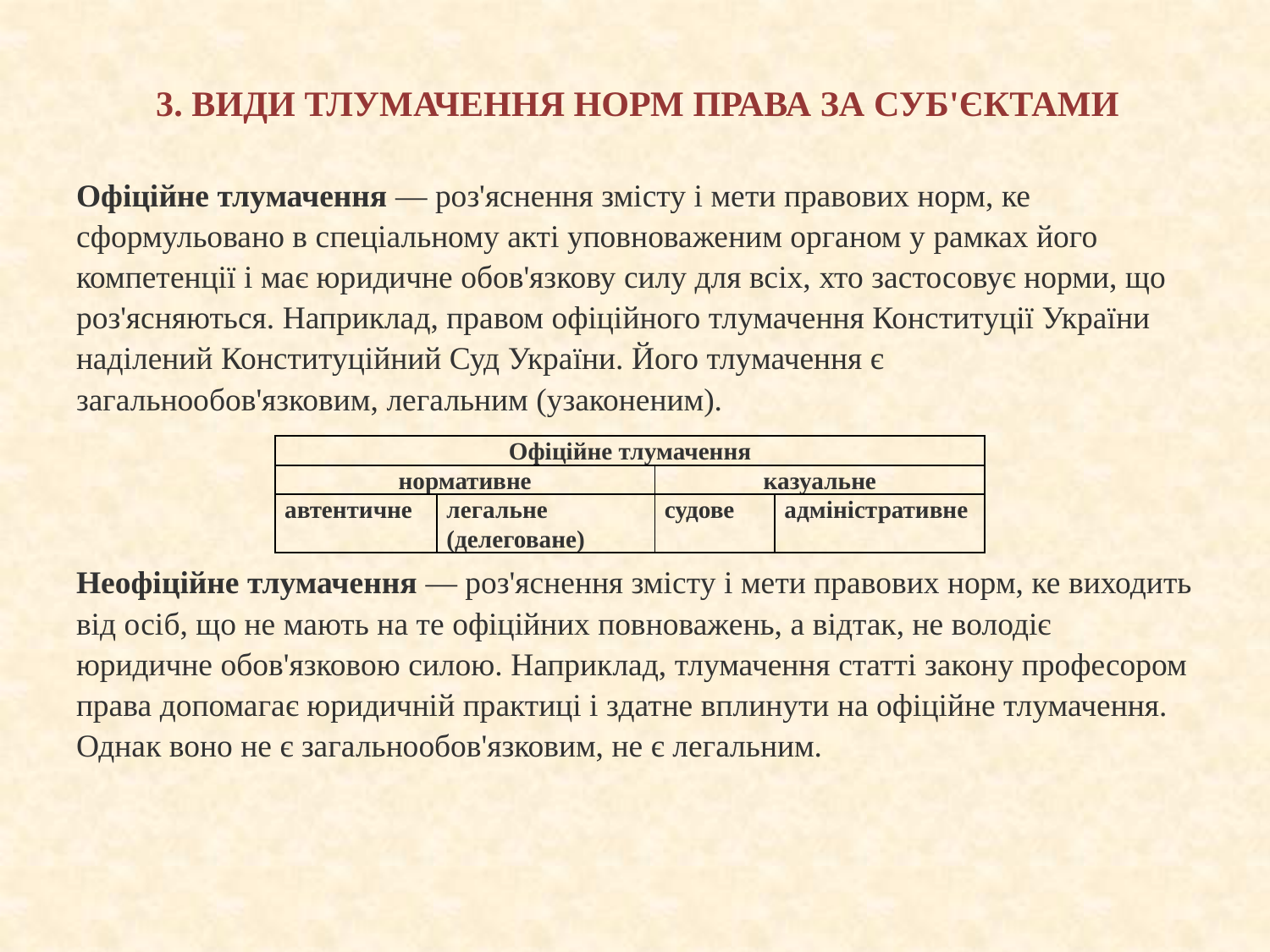

# 3. ВИДИ ТЛУМАЧЕННЯ НОРМ ПРАВА ЗА СУБ'ЄКТАМИ
Офіційне тлумачення — роз'яснення змісту і мети правових норм, ке сформульовано в спеціальному акті уповноваженим органом у рамках його компетенції і має юридичне обов'язкову силу для всіх, хто застосовує норми, що роз'ясняються. Наприклад, правом офіційного тлумачення Конституції України наділений Конституційний Суд України. Його тлумачення є загальнообов'язковим, легальним (узаконеним).

Неофіційне тлумачення — роз'яснення змісту і мети правових норм, ке виходить від осіб, що не мають на те офіційних повноважень, а відтак, не володіє юридичне обов'язковою силою. Наприклад, тлумачення статті закону професором права допомагає юридичній практиці і здатне вплинути на офіційне тлумачення. Однак воно не є загальнообов'язковим, не є легальним.

| Офіційне тлумачення |  |  |  |
| --- | --- | --- | --- |
| нормативне |  | казуальне |  |
| автентичне | легальне (делеговане) | судове | адміністративне |